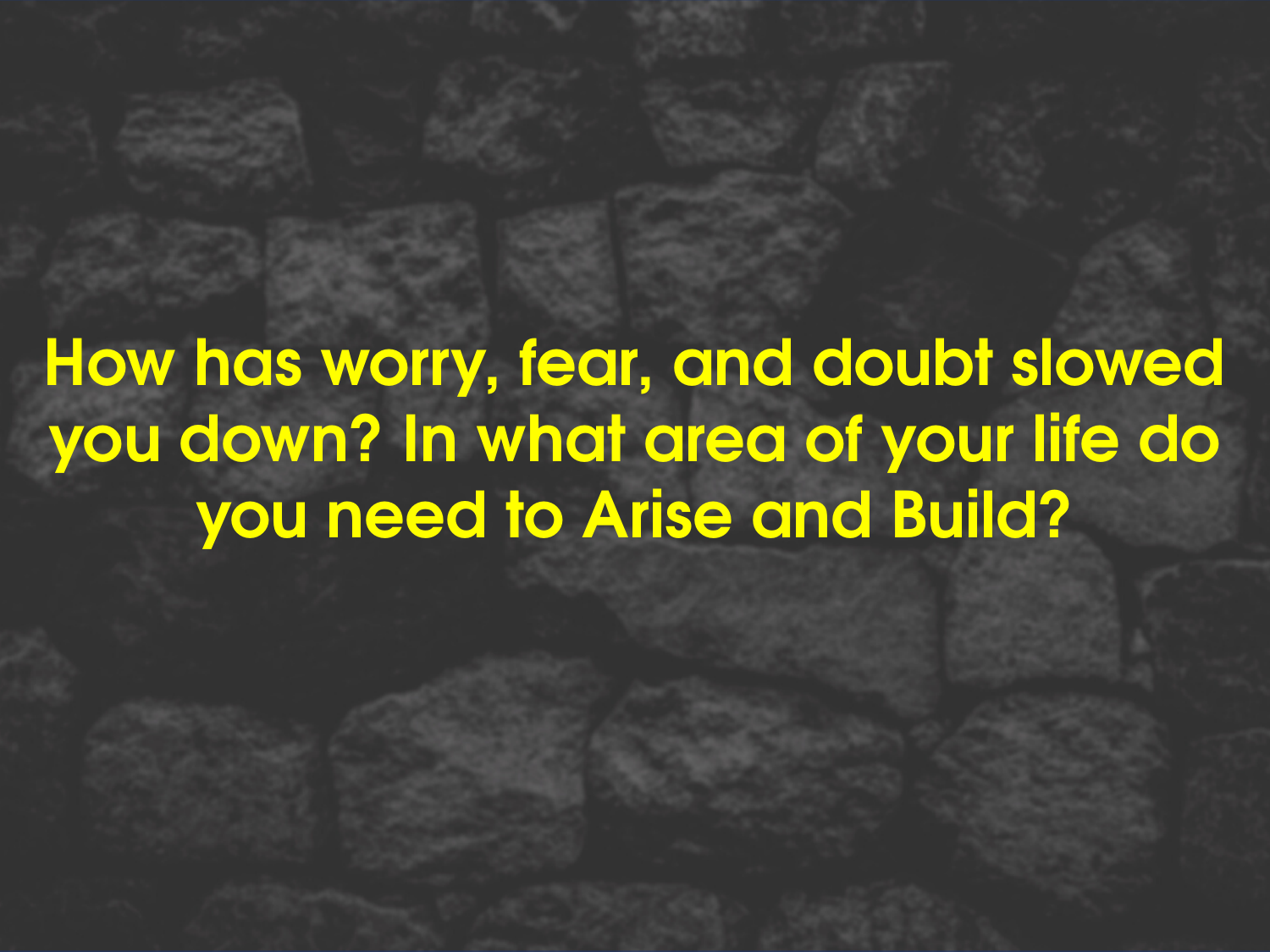

How has worry, fear, and doubt slowed you down? In what area of your life do you need to Arise and Build?